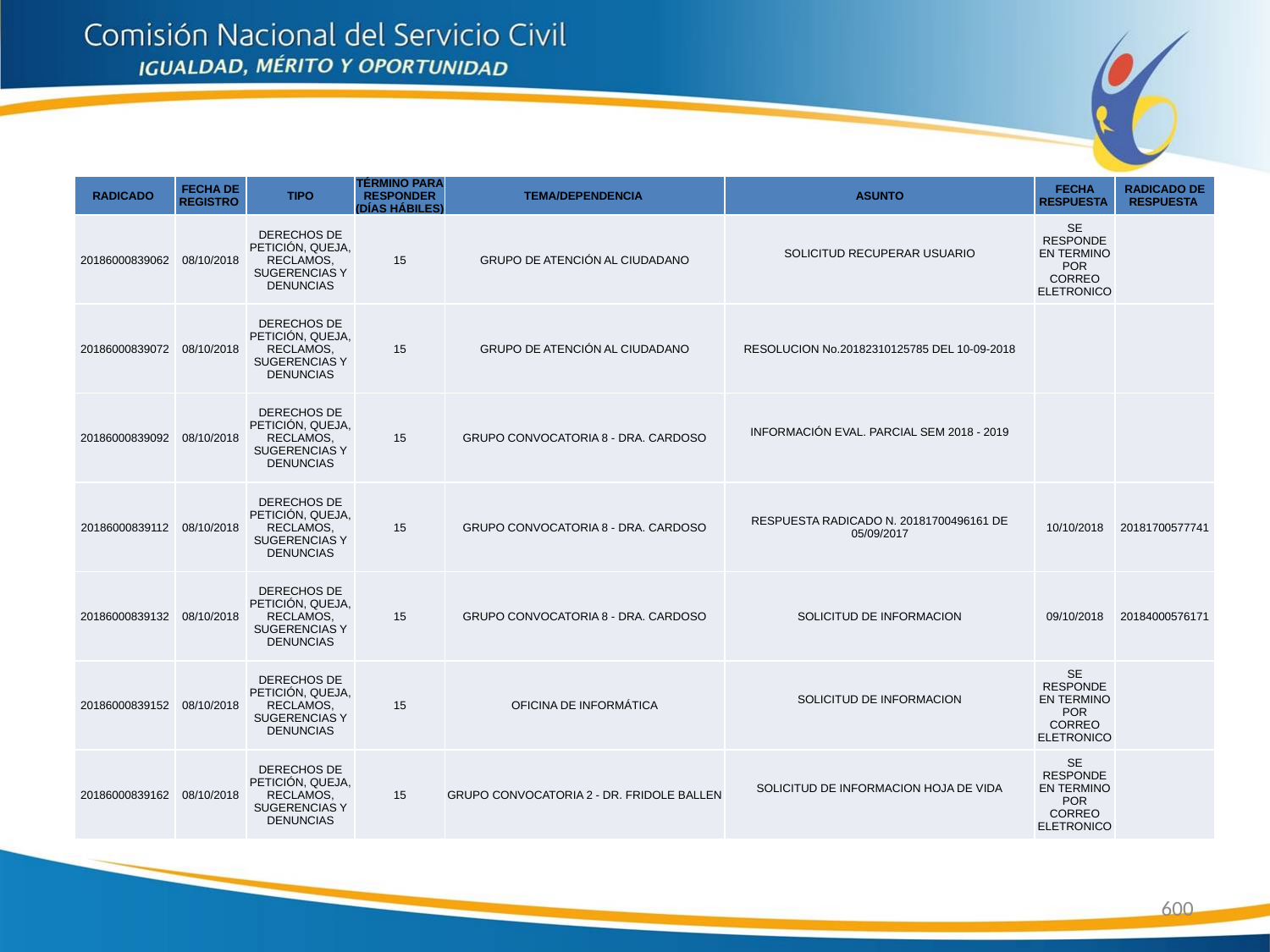

| RADICADO | FECHA DE REGISTRO | TIPO | TÉRMINO PARA RESPONDER (DÍAS HÁBILES) | TEMA/DEPENDENCIA | ASUNTO | FECHA RESPUESTA | RADICADO DE RESPUESTA |
| --- | --- | --- | --- | --- | --- | --- | --- |
| 20186000839062 | 08/10/2018 | DERECHOS DE PETICIÓN, QUEJA, RECLAMOS, SUGERENCIAS Y DENUNCIAS | 15 | GRUPO DE ATENCIÓN AL CIUDADANO | SOLICITUD RECUPERAR USUARIO | SE RESPONDE EN TERMINO POR CORREO ELETRONICO |  |
| 20186000839072 | 08/10/2018 | DERECHOS DE PETICIÓN, QUEJA, RECLAMOS, SUGERENCIAS Y DENUNCIAS | 15 | GRUPO DE ATENCIÓN AL CIUDADANO | RESOLUCION No.20182310125785 DEL 10-09-2018 |  |  |
| 20186000839092 | 08/10/2018 | DERECHOS DE PETICIÓN, QUEJA, RECLAMOS, SUGERENCIAS Y DENUNCIAS | 15 | GRUPO CONVOCATORIA 8 - DRA. CARDOSO | INFORMACIÓN EVAL. PARCIAL SEM 2018 - 2019 |  |  |
| 20186000839112 | 08/10/2018 | DERECHOS DE PETICIÓN, QUEJA, RECLAMOS, SUGERENCIAS Y DENUNCIAS | 15 | GRUPO CONVOCATORIA 8 - DRA. CARDOSO | RESPUESTA RADICADO N. 20181700496161 DE 05/09/2017 | 10/10/2018 | 20181700577741 |
| 20186000839132 | 08/10/2018 | DERECHOS DE PETICIÓN, QUEJA, RECLAMOS, SUGERENCIAS Y DENUNCIAS | 15 | GRUPO CONVOCATORIA 8 - DRA. CARDOSO | SOLICITUD DE INFORMACION | 09/10/2018 | 20184000576171 |
| 20186000839152 | 08/10/2018 | DERECHOS DE PETICIÓN, QUEJA, RECLAMOS, SUGERENCIAS Y DENUNCIAS | 15 | OFICINA DE INFORMÁTICA | SOLICITUD DE INFORMACION | SE RESPONDE EN TERMINO POR CORREO ELETRONICO |  |
| 20186000839162 | 08/10/2018 | DERECHOS DE PETICIÓN, QUEJA, RECLAMOS, SUGERENCIAS Y DENUNCIAS | 15 | GRUPO CONVOCATORIA 2 - DR. FRIDOLE BALLEN | SOLICITUD DE INFORMACION HOJA DE VIDA | SE RESPONDE EN TERMINO POR CORREO ELETRONICO |  |
600